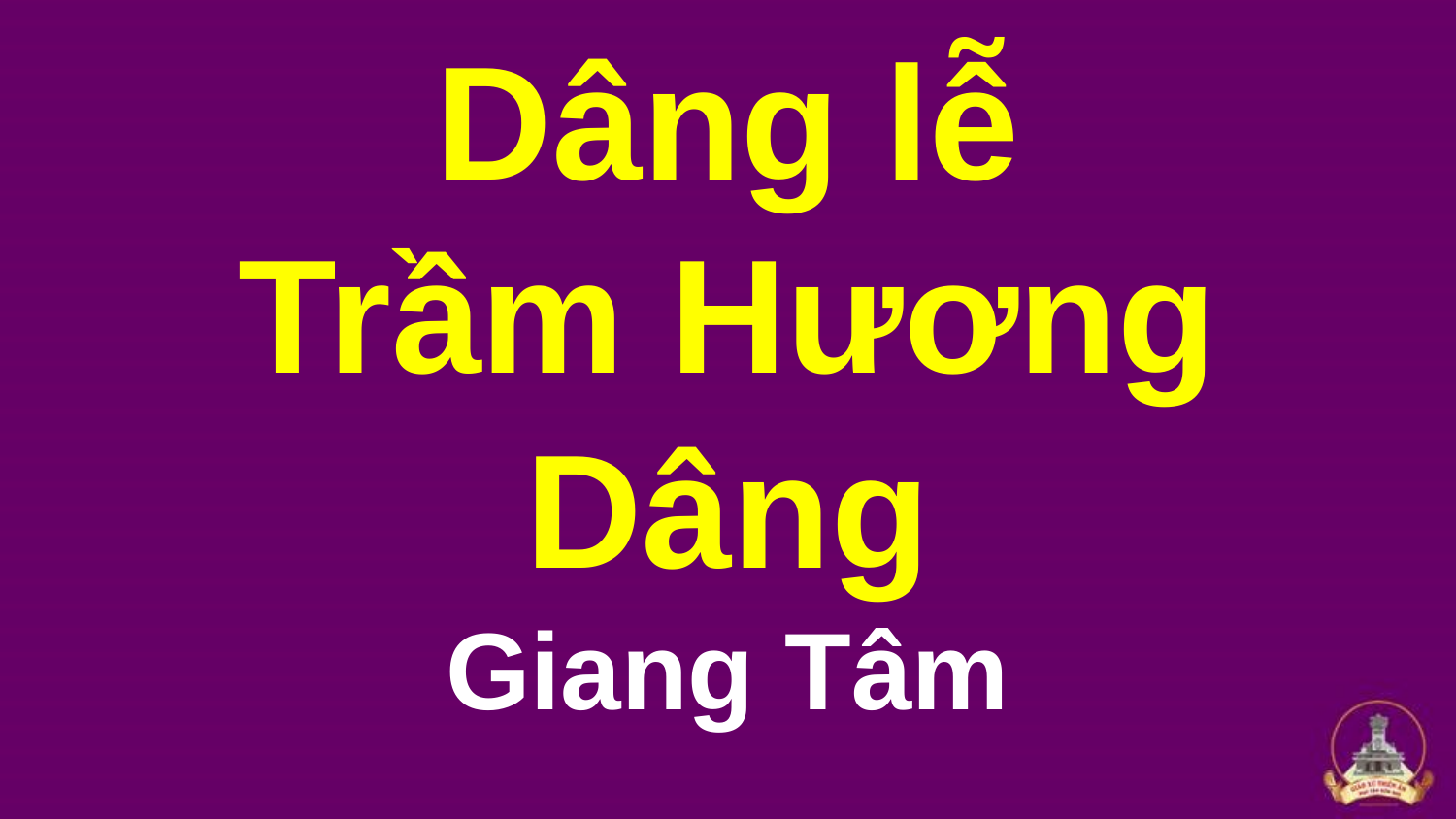

# Dâng lễ Trầm Hương Dâng Giang Tâm